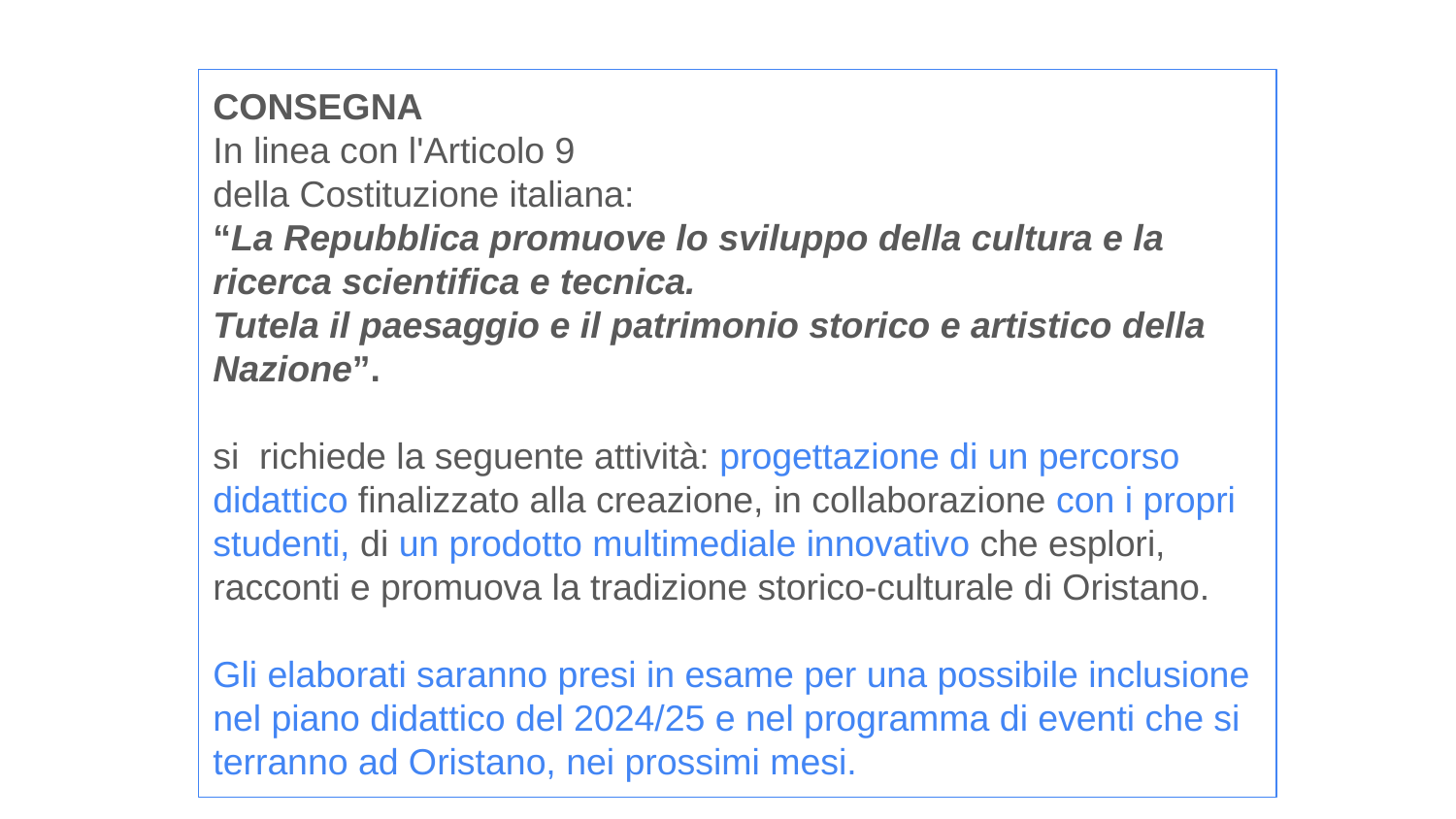

CONSEGNA
In linea con l'Articolo 9
della Costituzione italiana:
“La Repubblica promuove lo sviluppo della cultura e la ricerca scientifica e tecnica.
Tutela il paesaggio e il patrimonio storico e artistico della Nazione”.

si  richiede la seguente attività: progettazione di un percorso didattico finalizzato alla creazione, in collaborazione con i propri studenti, di un prodotto multimediale innovativo che esplori, racconti e promuova la tradizione storico-culturale di Oristano.

Gli elaborati saranno presi in esame per una possibile inclusione nel piano didattico del 2024/25 e nel programma di eventi che si terranno ad Oristano, nei prossimi mesi.